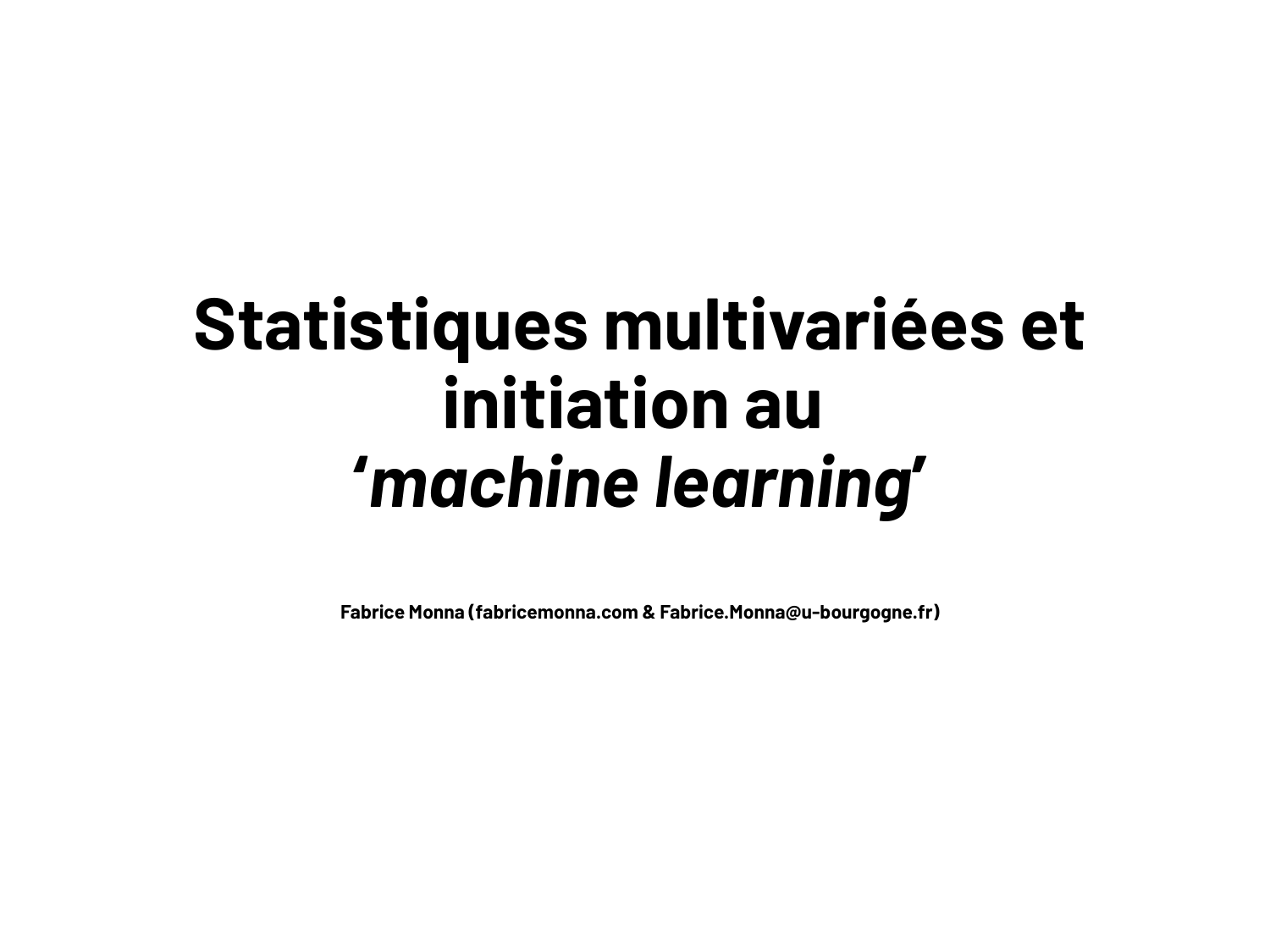

# Statistiques multivariées et initiation au ‘machine learning’ Fabrice Monna (fabricemonna.com & Fabrice.Monna@u-bourgogne.fr)